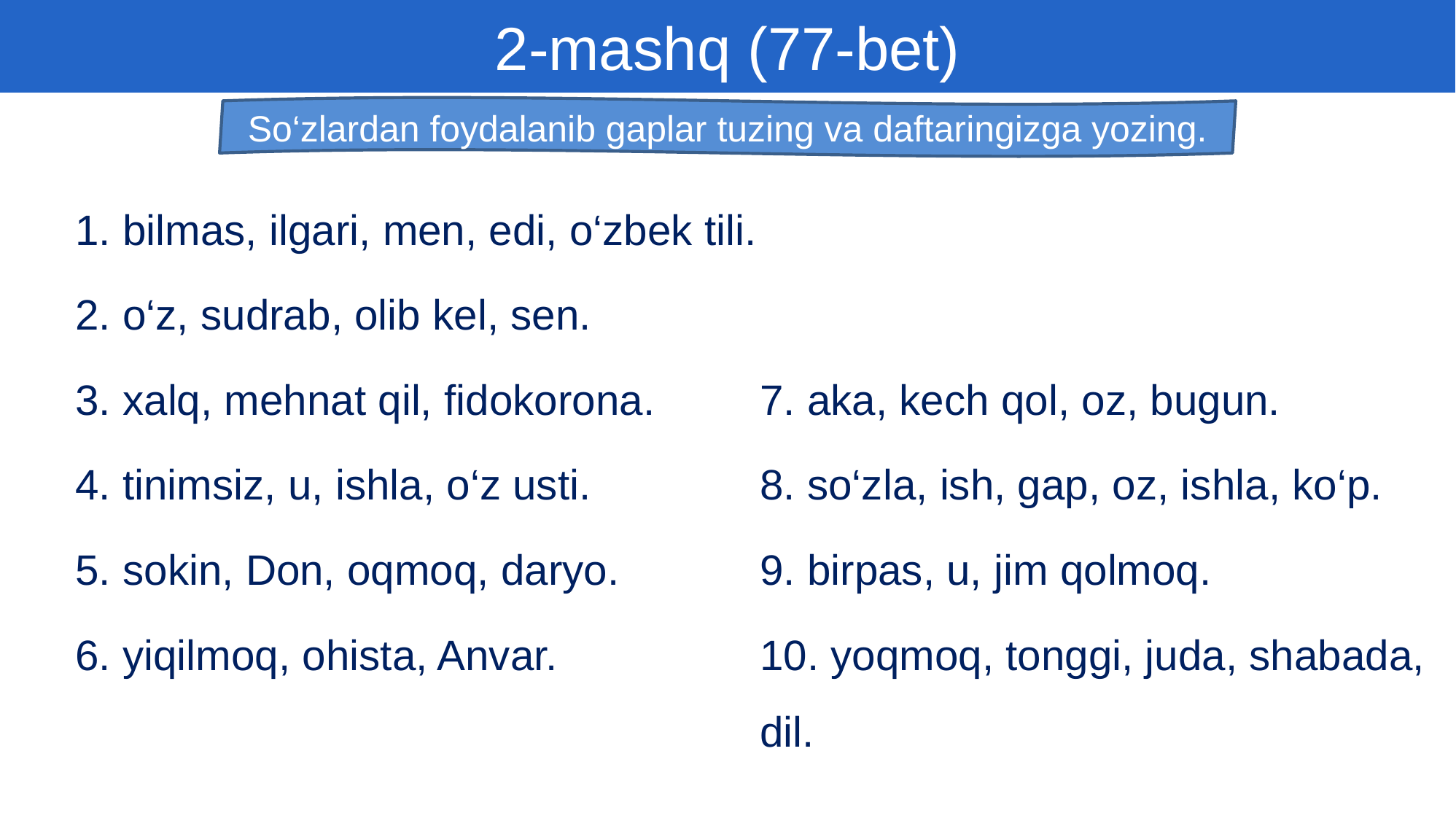

2-mashq (77-bet)
So‘zlardan foydalanib gaplar tuzing va daftaringizga yozing.
1. bilmas, ilgari, men, edi, o‘zbek tili.
2. o‘z, sudrab, olib kel, sen.
3. xalq, mehnat qil, fidokorona.
4. tinimsiz, u, ishla, o‘z usti.
5. sokin, Don, oqmoq, daryo.
6. yiqilmoq, ohista, Anvar.

7. aka, kech qol, oz, bugun.
8. so‘zla, ish, gap, oz, ishla, ko‘p.
9. birpas, u, jim qolmoq.
10. yoqmoq, tonggi, juda, shabada, dil.